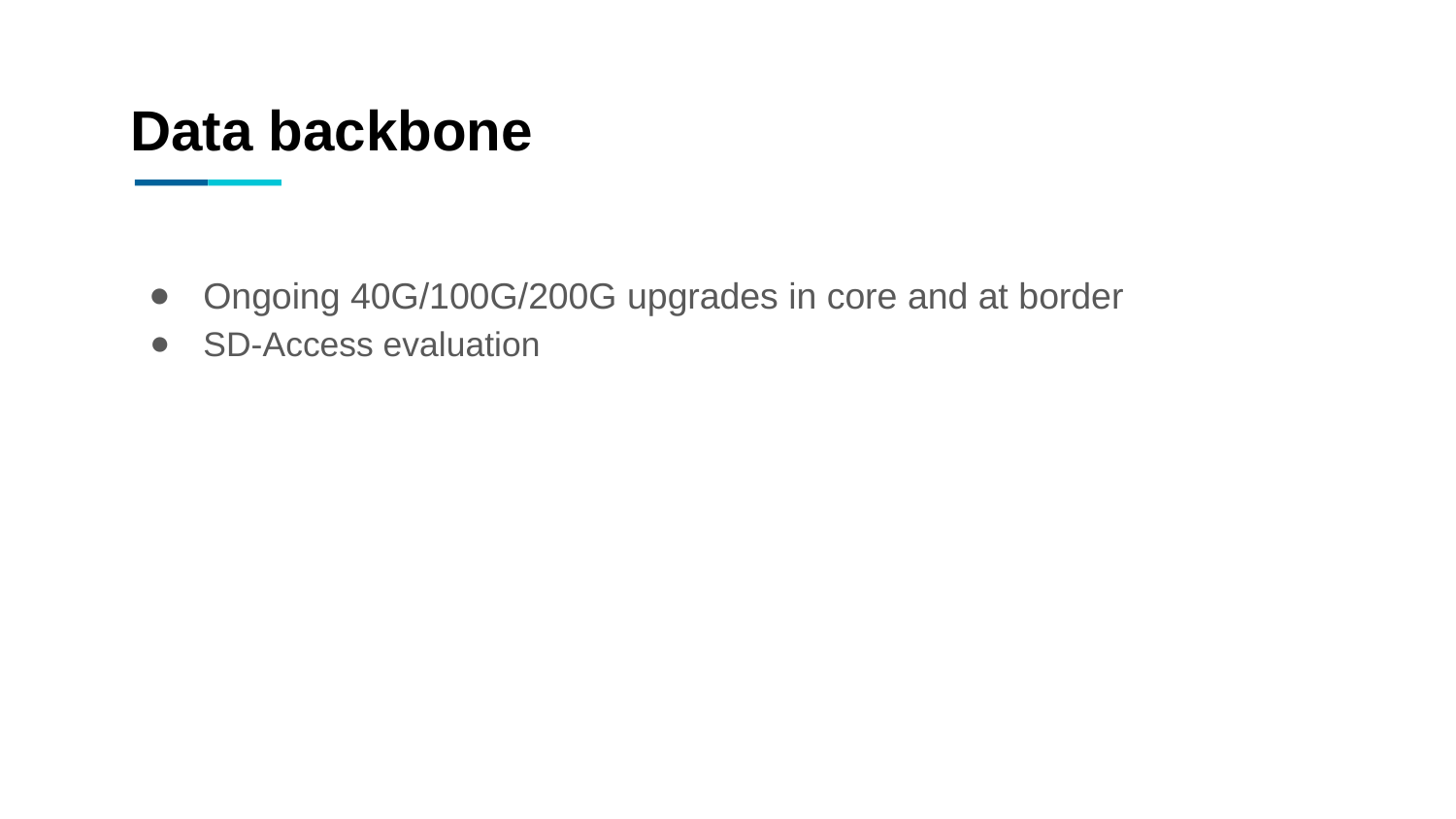

Data backbone

Ongoing 40G/100G/200G upgrades in core and at border
SD-Access evaluation